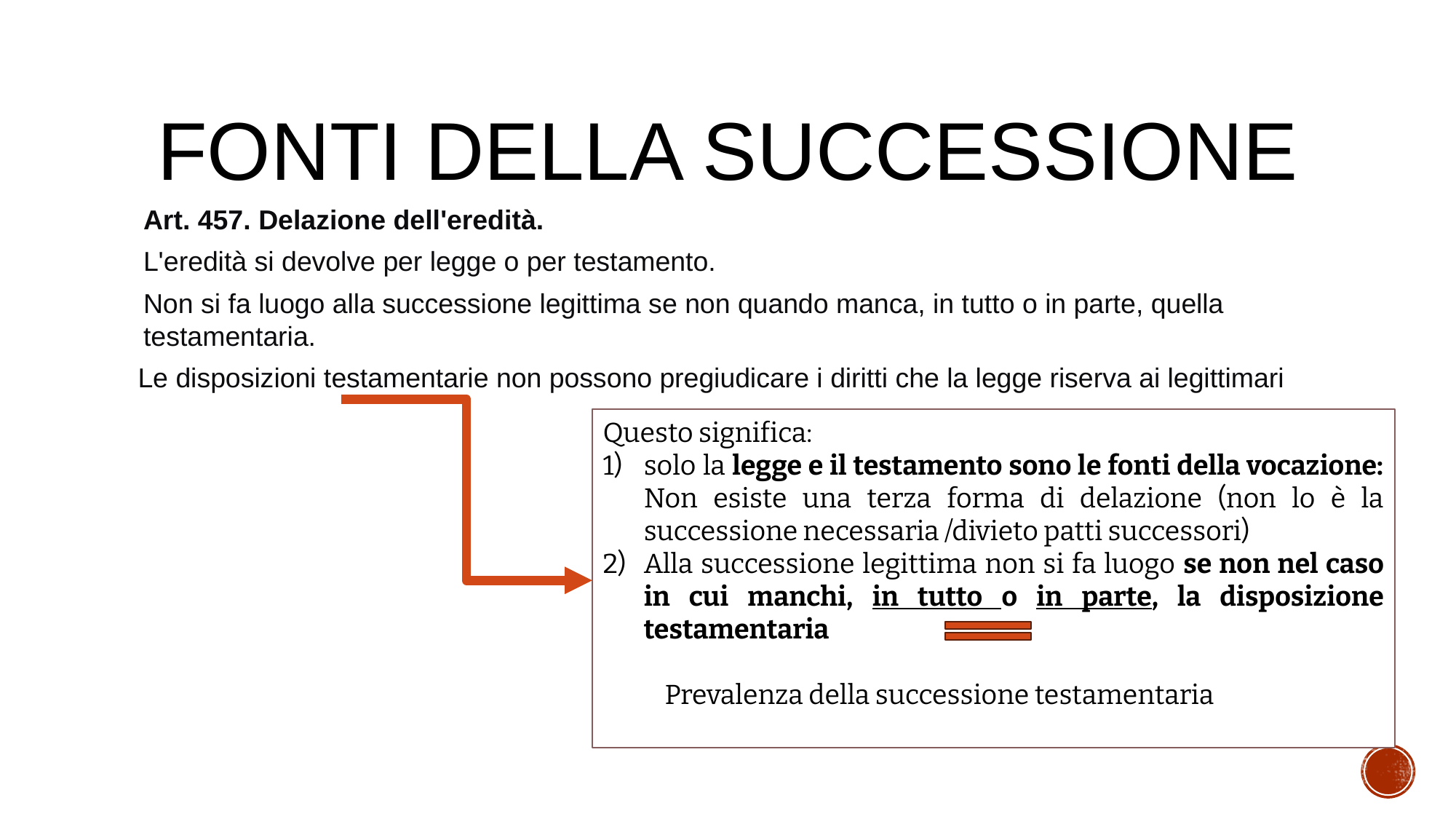

# Fonti della successione
Art. 457. Delazione dell'eredità.
L'eredità si devolve per legge o per testamento.
Non si fa luogo alla successione legittima se non quando manca, in tutto o in parte, quella testamentaria.
Le disposizioni testamentarie non possono pregiudicare i diritti che la legge riserva ai legittimari
Questo significa:
solo la legge e il testamento sono le fonti della vocazione: Non esiste una terza forma di delazione (non lo è la successione necessaria /divieto patti successori)
Alla successione legittima non si fa luogo se non nel caso in cui manchi, in tutto o in parte, la disposizione testamentaria

          Prevalenza della successione testamentaria